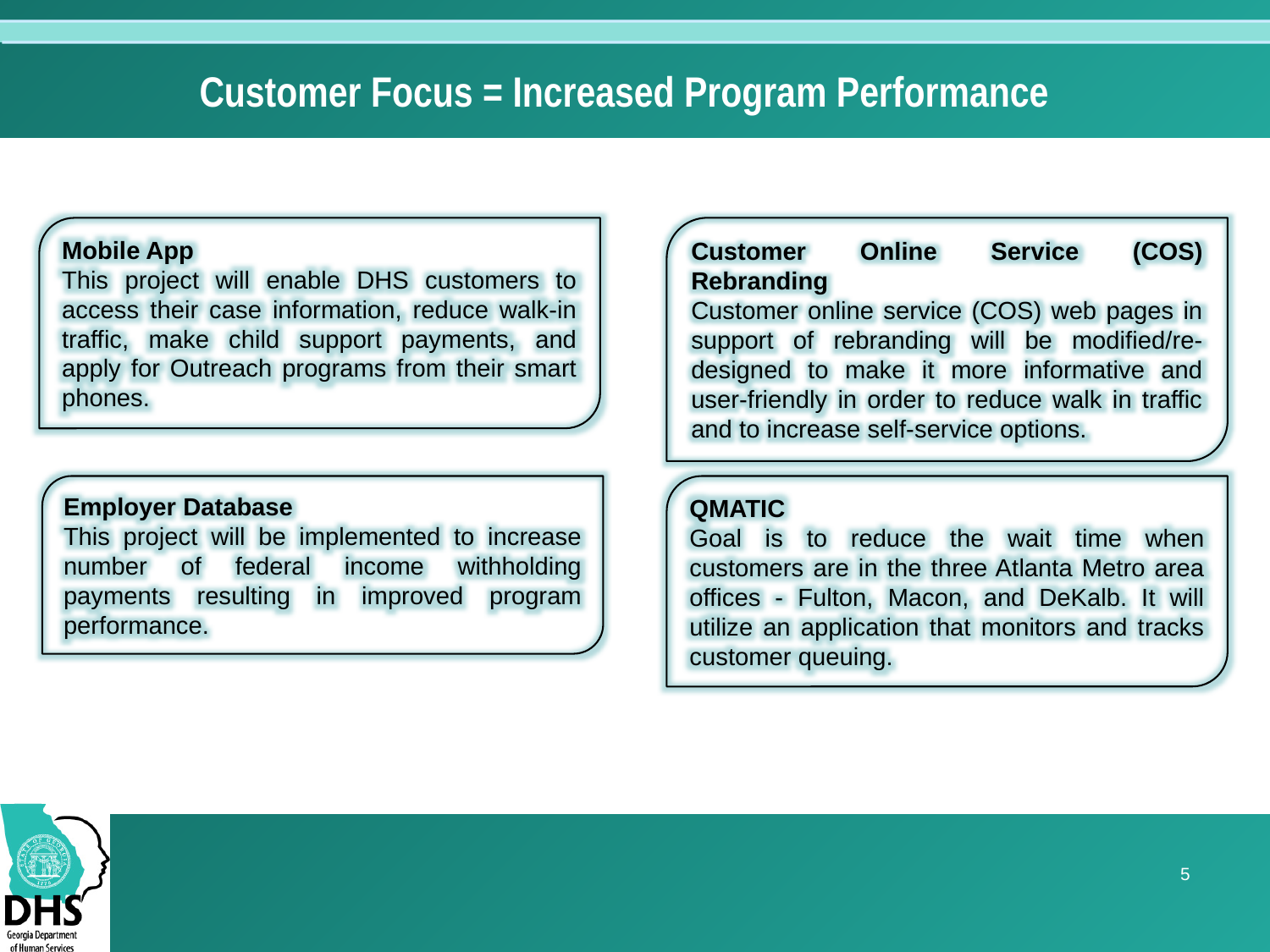

# Customer Focus = Increased Program Performance
Mobile App
This project will enable DHS customers to access their case information, reduce walk-in traffic, make child support payments, and apply for Outreach programs from their smart phones.
Customer Online Service (COS) Rebranding
Customer online service (COS) web pages in support of rebranding will be modified/re-designed to make it more informative and user-friendly in order to reduce walk in traffic and to increase self-service options.
Employer Database
This project will be implemented to increase number of federal income withholding payments resulting in improved program performance.
QMATIC
Goal is to reduce the wait time when customers are in the three Atlanta Metro area offices - Fulton, Macon, and DeKalb. It will utilize an application that monitors and tracks customer queuing.
5